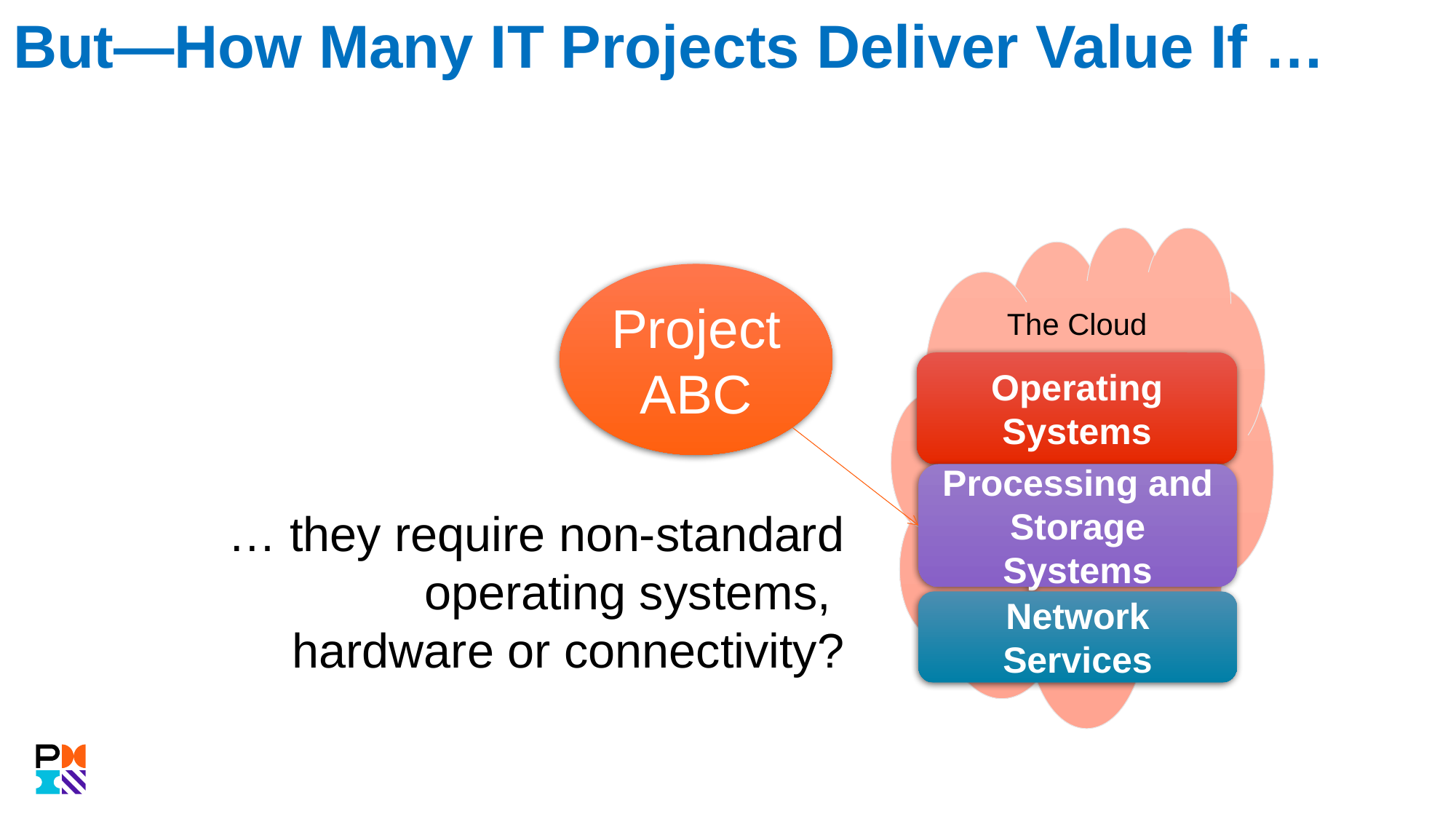

# But—How Many IT Projects Deliver Value If …

Project ABC
The Cloud
Operating Systems
Processing and Storage Systems
… they require non-standard operating systems,
hardware or connectivity?
Network Services